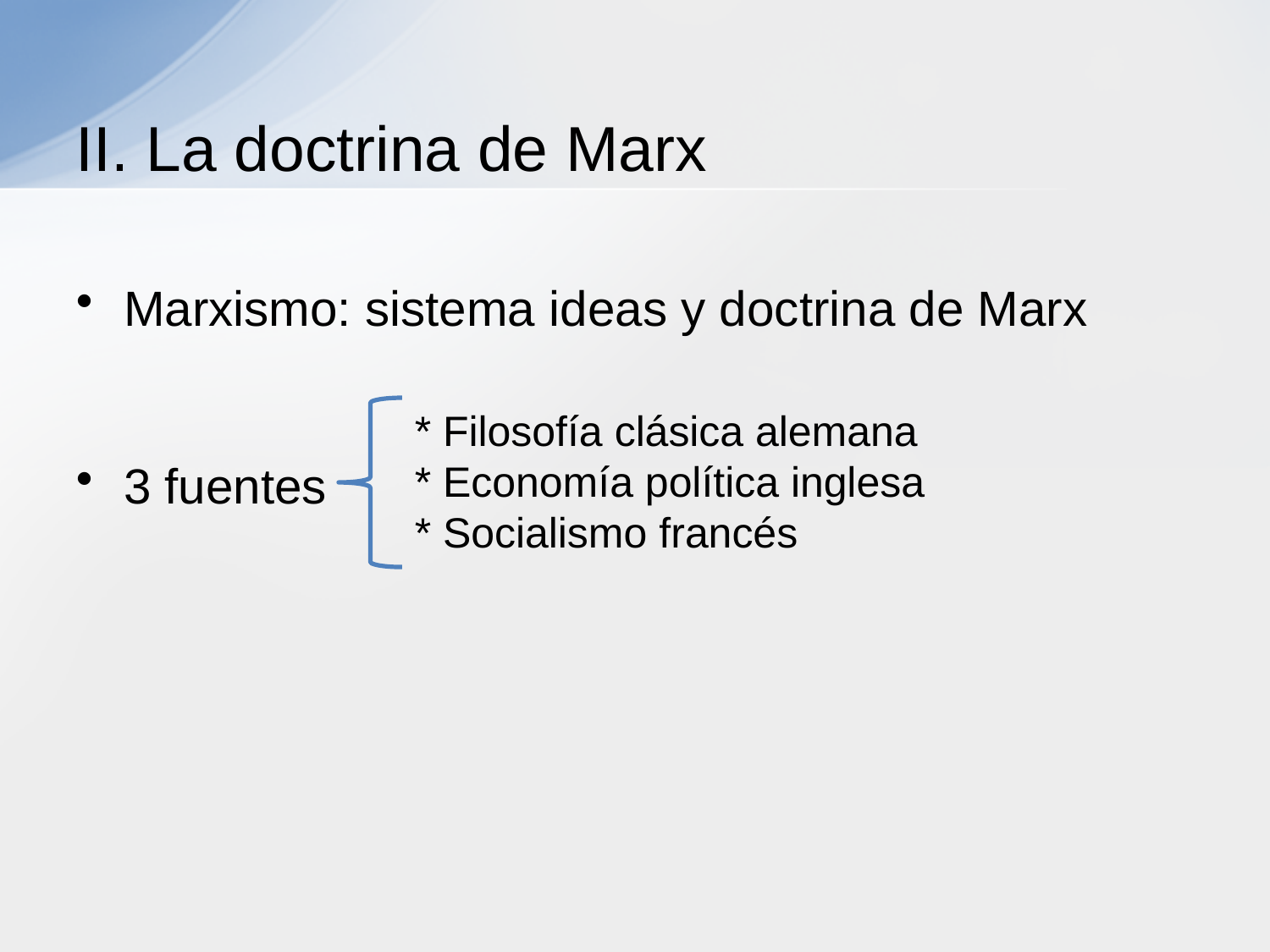

# II. La doctrina de Marx
Marxismo: sistema ideas y doctrina de Marx

3 fuentes

* Filosofía clásica alemana
* Economía política inglesa
* Socialismo francés